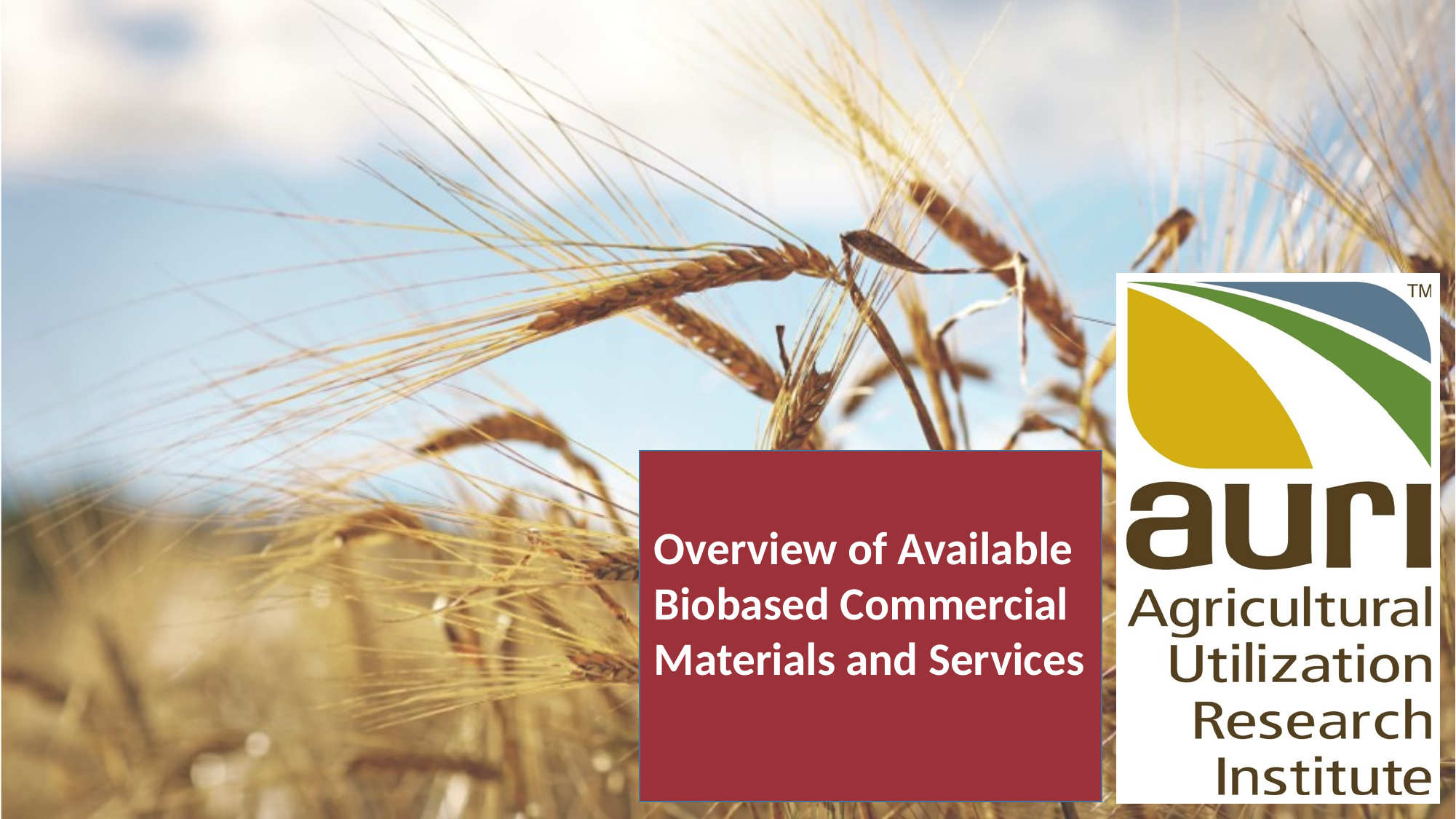

Overview of Available Biobased Commercial Materials and Services